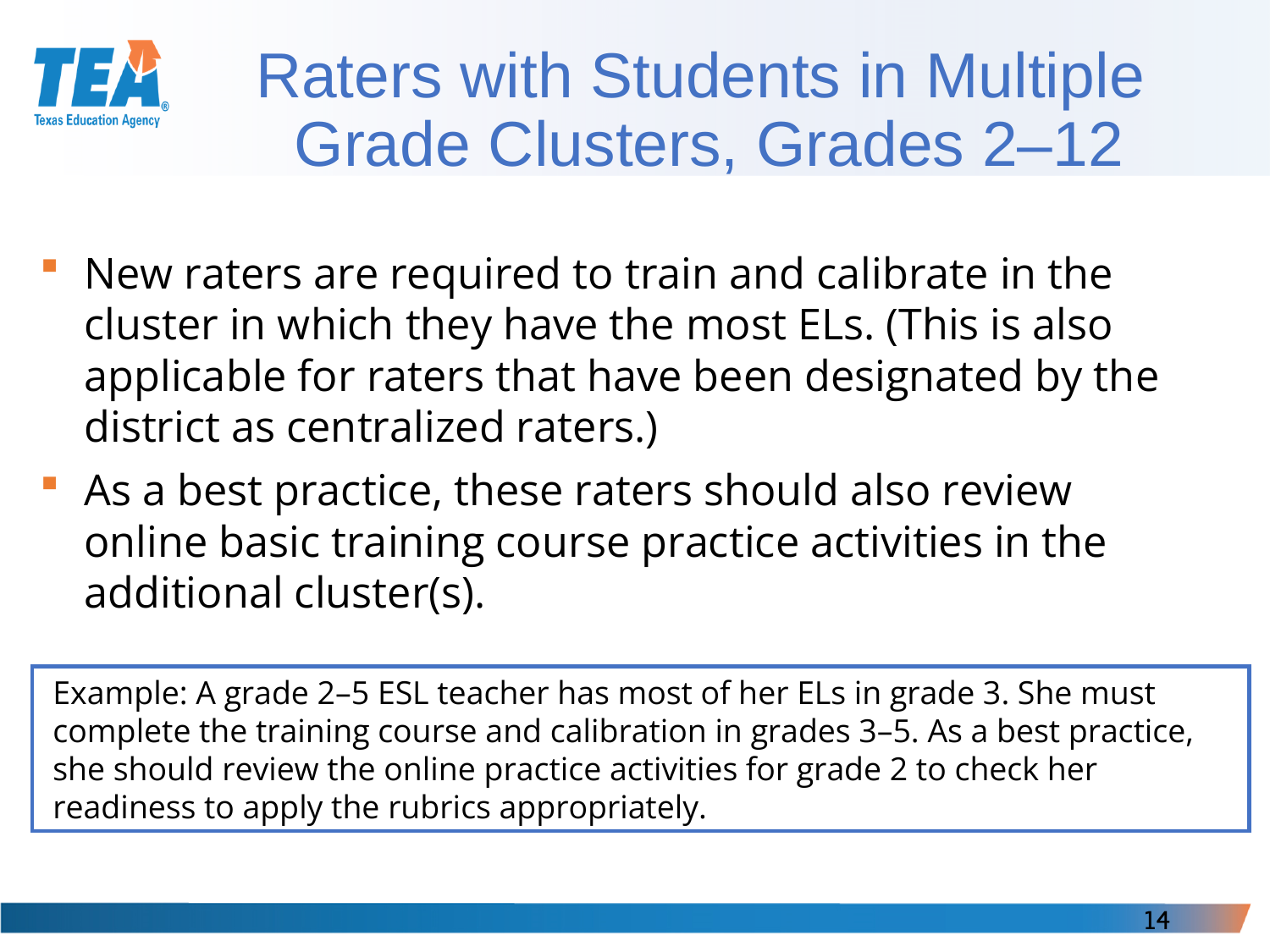

# Raters with Students in Multiple Grade Clusters, Grades 2–12
New raters are required to train and calibrate in the cluster in which they have the most ELs. (This is also applicable for raters that have been designated by the district as centralized raters.)
As a best practice, these raters should also review online basic training course practice activities in the additional cluster(s).

Example: A grade 2–5 ESL teacher has most of her ELs in grade 3. She must complete the training course and calibration in grades 3–5. As a best practice, she should review the online practice activities for grade 2 to check her readiness to apply the rubrics appropriately.
14